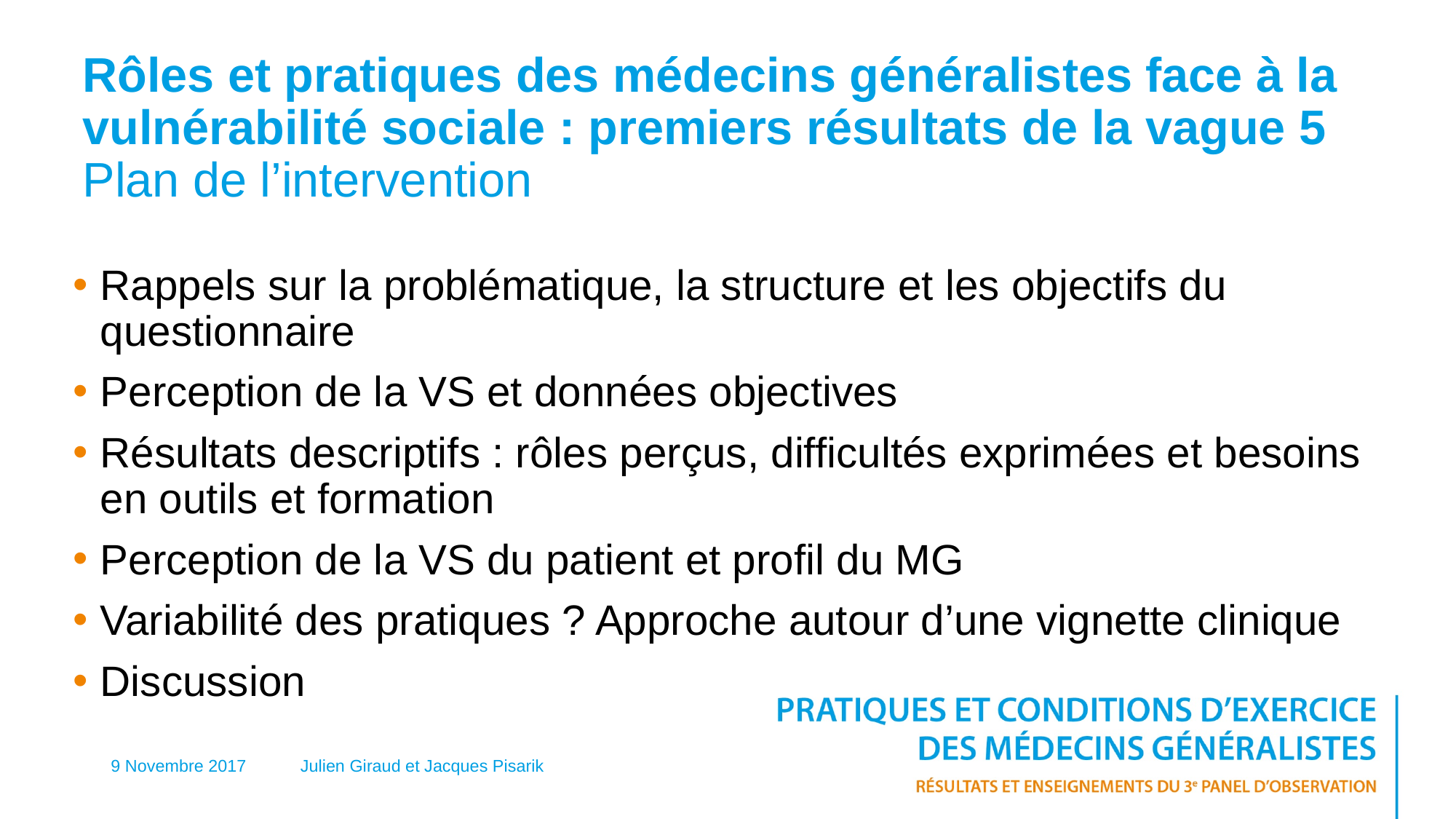

# Rôles et pratiques des médecins généralistes face à la vulnérabilité sociale : premiers résultats de la vague 5 Plan de l’intervention
Rappels sur la problématique, la structure et les objectifs du questionnaire
Perception de la VS et données objectives
Résultats descriptifs : rôles perçus, difficultés exprimées et besoins en outils et formation
Perception de la VS du patient et profil du MG
Variabilité des pratiques ? Approche autour d’une vignette clinique
Discussion
9 Novembre 2017
Julien Giraud et Jacques Pisarik